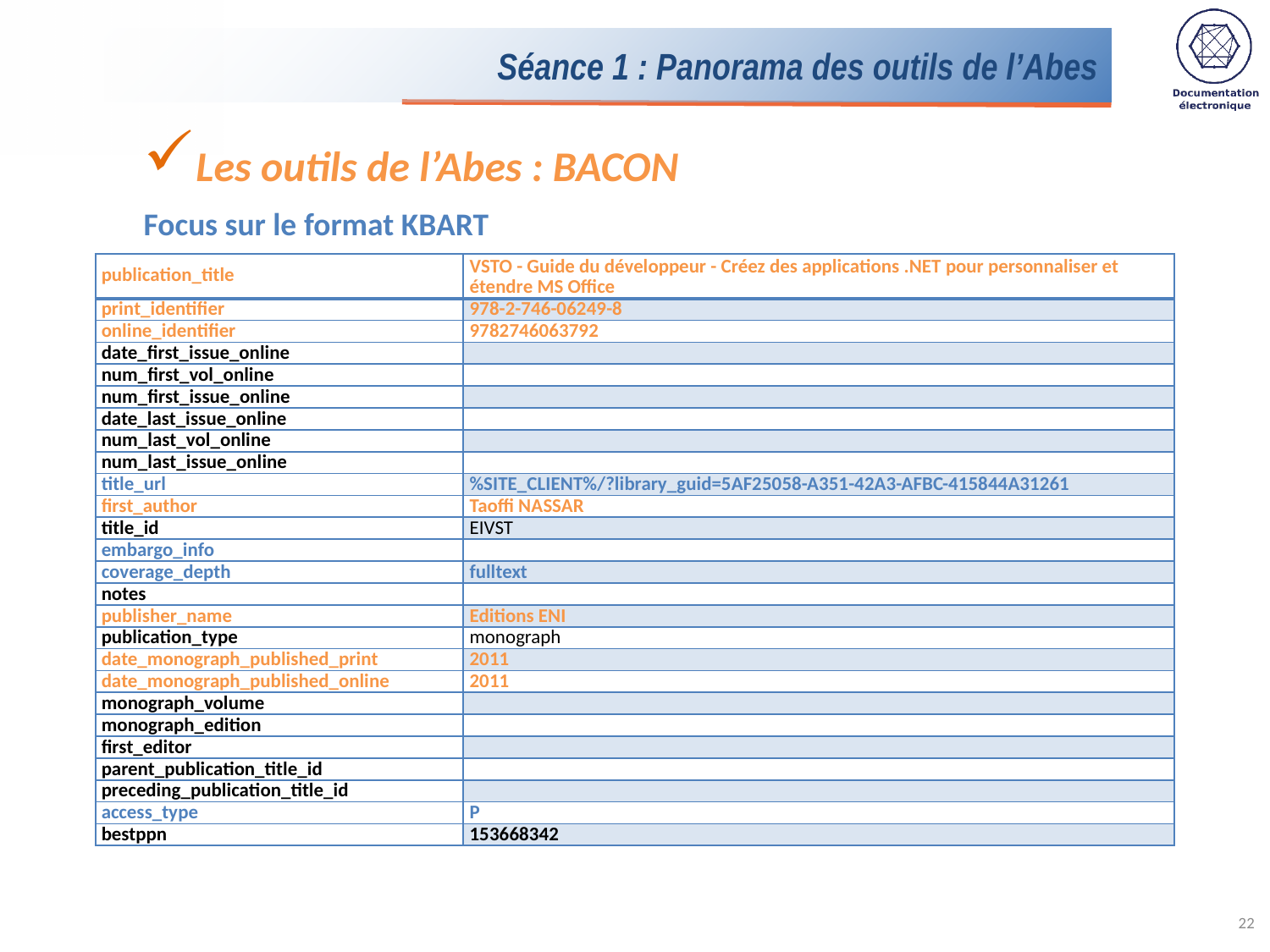

# Séance 1 : Panorama des outils de l’Abes
Les outils de l’Abes : BACON
Focus sur le format KBART
| publication\_title | VSTO - Guide du développeur - Créez des applications .NET pour personnaliser et étendre MS Office |
| --- | --- |
| print\_identifier | 978-2-746-06249-8 |
| online\_identifier | 9782746063792 |
| date\_first\_issue\_online |  |
| num\_first\_vol\_online |  |
| num\_first\_issue\_online |  |
| date\_last\_issue\_online |  |
| num\_last\_vol\_online |  |
| num\_last\_issue\_online |  |
| title\_url | %SITE\_CLIENT%/?library\_guid=5AF25058-A351-42A3-AFBC-415844A31261 |
| first\_author | Taoffi NASSAR |
| title\_id | EIVST |
| embargo\_info |  |
| coverage\_depth | fulltext |
| notes |  |
| publisher\_name | Editions ENI |
| publication\_type | monograph |
| date\_monograph\_published\_print | 2011 |
| date\_monograph\_published\_online | 2011 |
| monograph\_volume |  |
| monograph\_edition |  |
| first\_editor |  |
| parent\_publication\_title\_id |  |
| preceding\_publication\_title\_id |  |
| access\_type | P |
| bestppn | 153668342 |
22